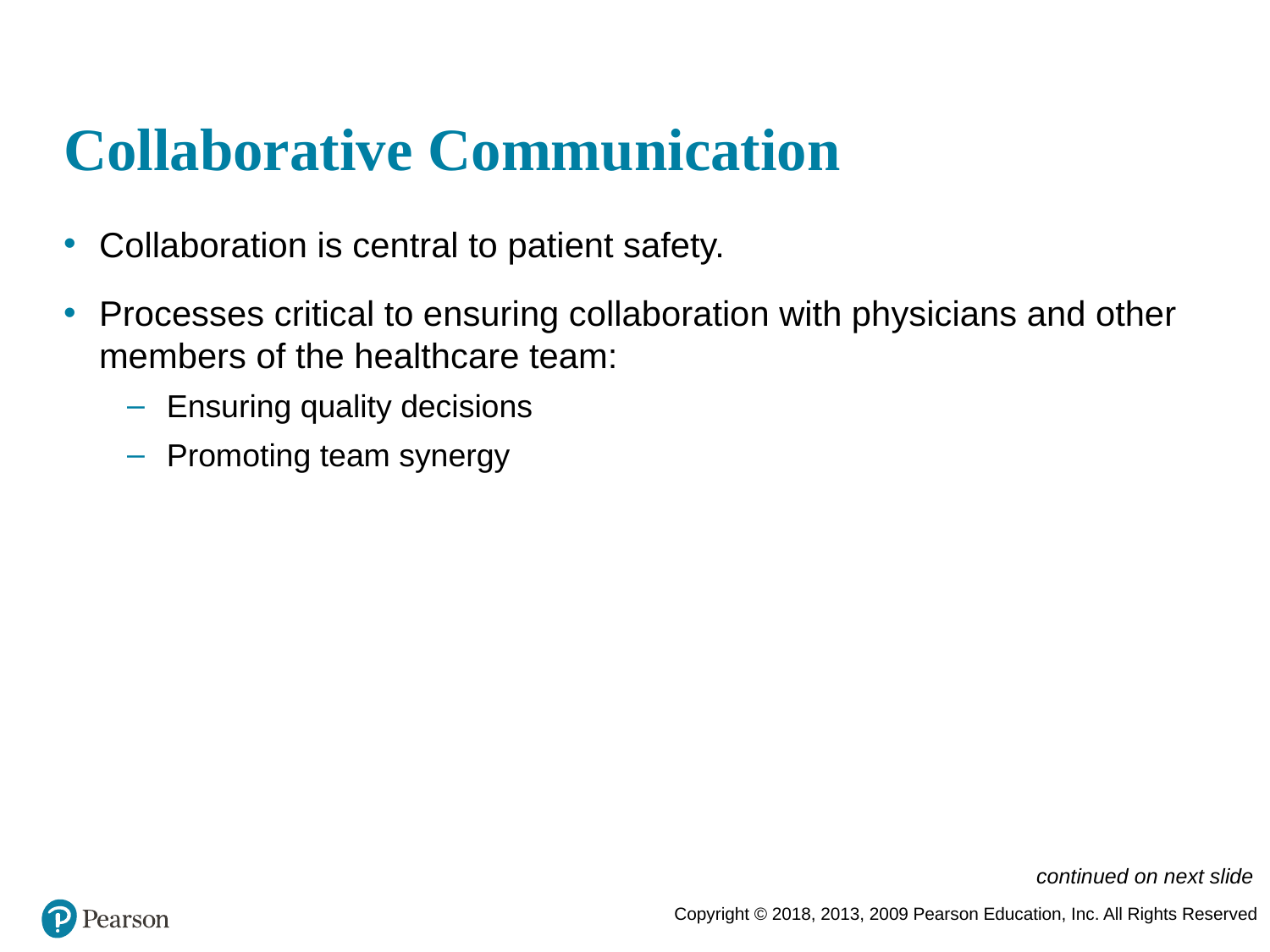

# Collaborative Communication
Collaboration is central to patient safety.
Processes critical to ensuring collaboration with physicians and other members of the healthcare team:
Ensuring quality decisions
Promoting team synergy
continued on next slide